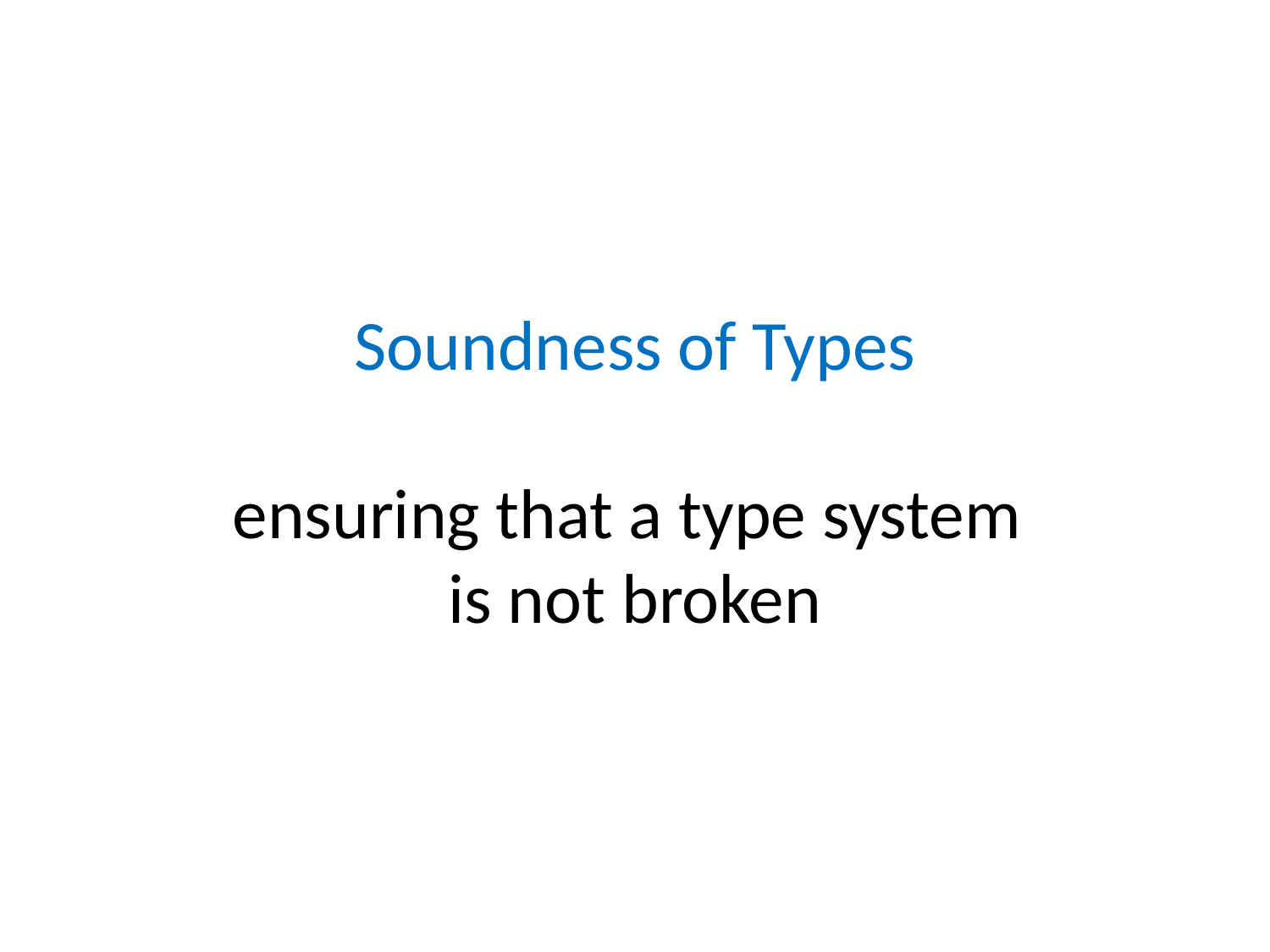

# Soundness of Types ensuring that a type system is not broken